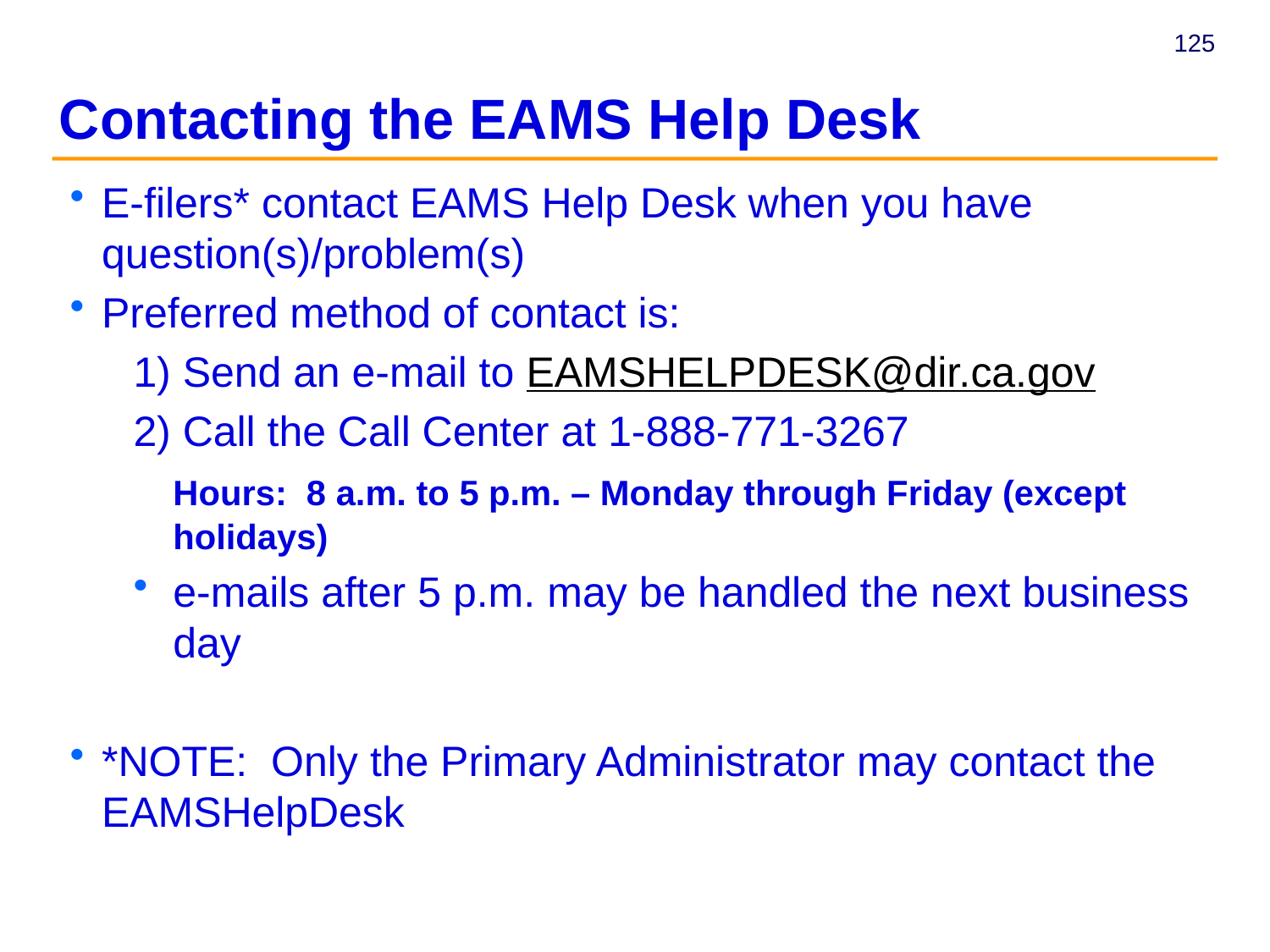

Contacting the EAMS Help Desk
E-filers* contact EAMS Help Desk when you have question(s)/problem(s)
Preferred method of contact is:
1) Send an e-mail to EAMSHELPDESK@dir.ca.gov
2) Call the Call Center at 1-888-771-3267
	Hours:  8 a.m. to 5 p.m. – Monday through Friday (except holidays)
e-mails after 5 p.m. may be handled the next business day

*NOTE:  Only the Primary Administrator may contact the EAMSHelpDesk